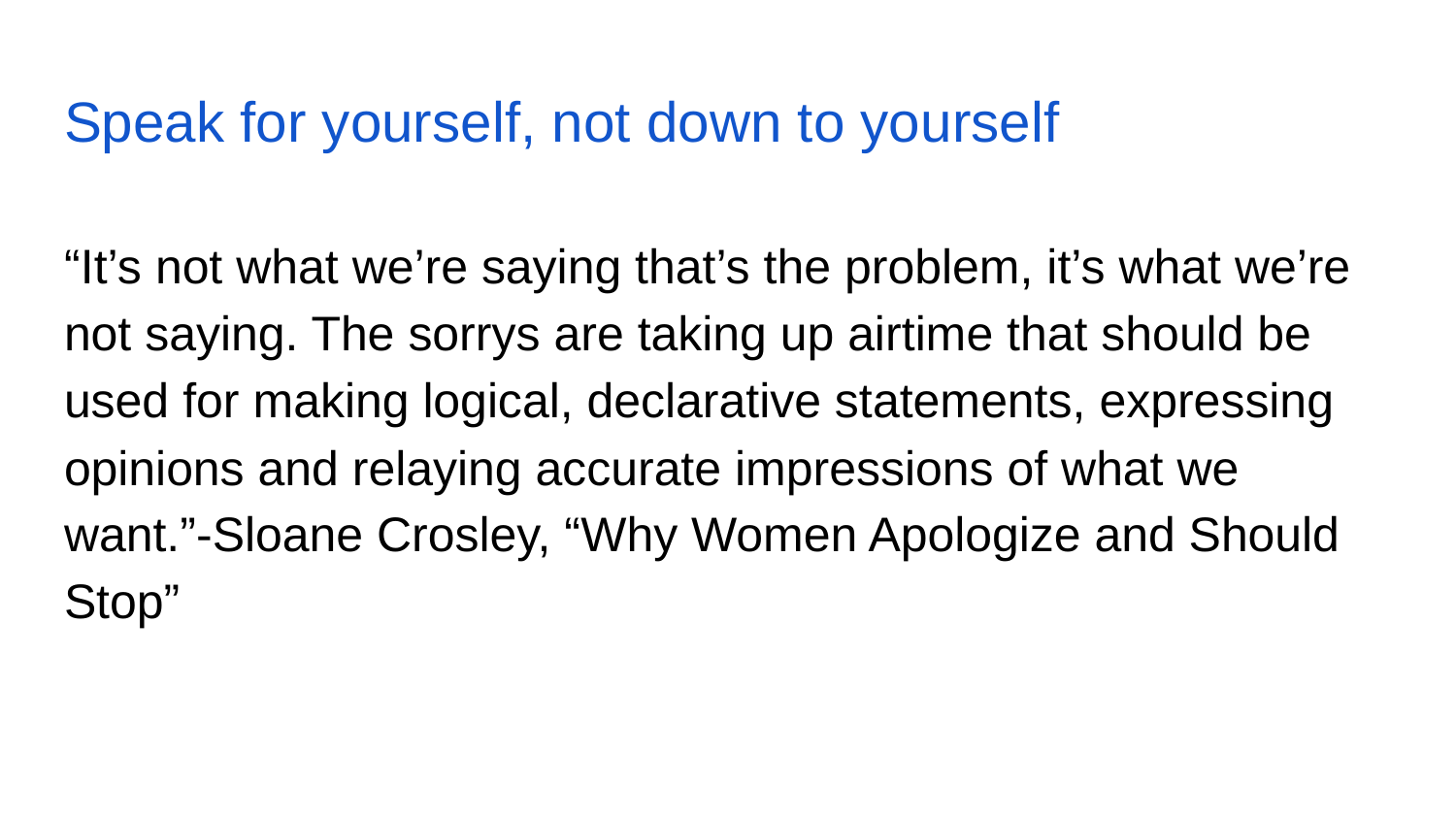

# Speak for yourself, not down to yourself

“It’s not what we’re saying that’s the problem, it’s what we’re not saying. The sorrys are taking up airtime that should be used for making logical, declarative statements, expressing opinions and relaying accurate impressions of what we want.”-Sloane Crosley, “Why Women Apologize and Should Stop”